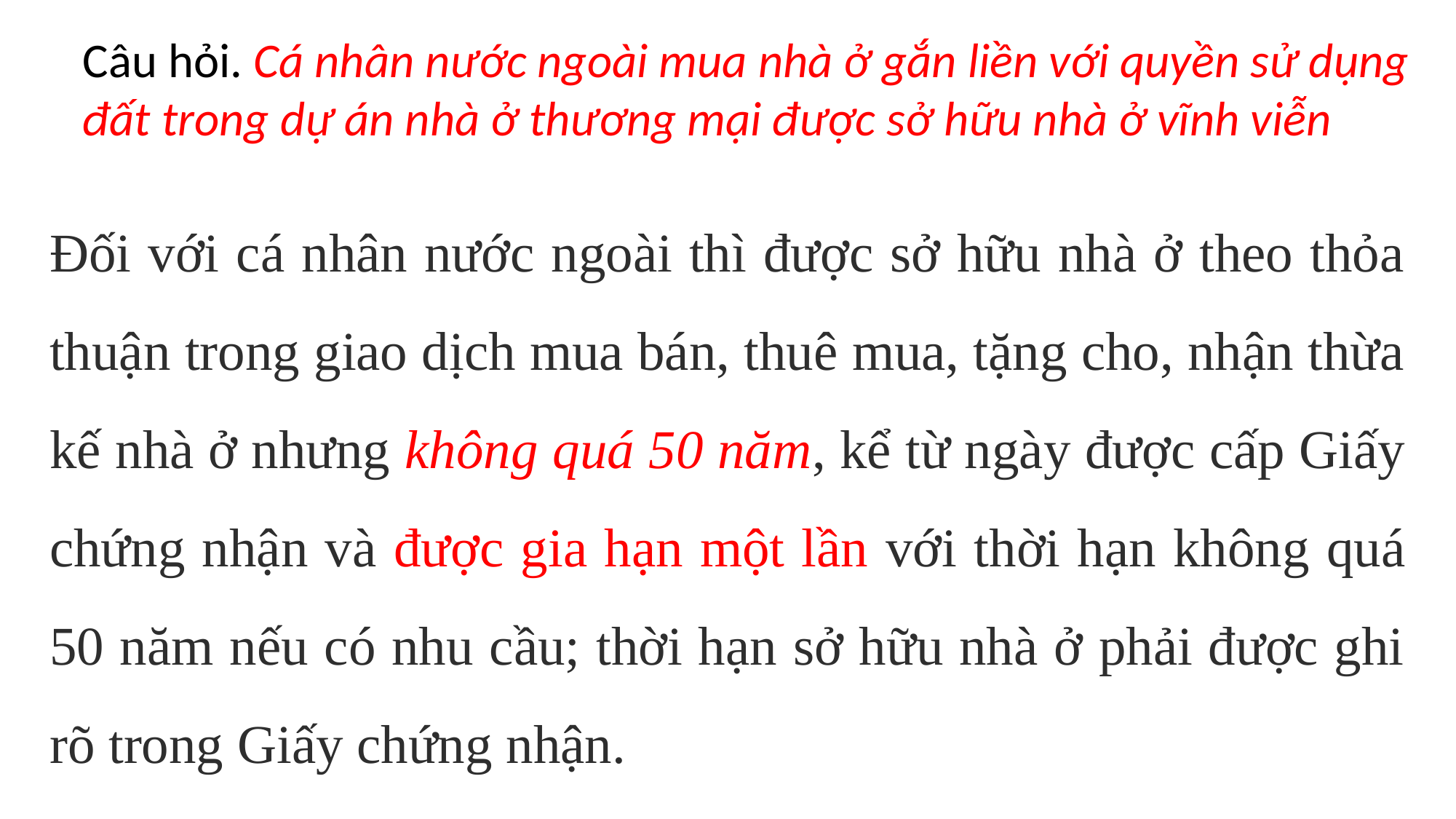

Câu hỏi. Cá nhân nước ngoài mua nhà ở gắn liền với quyền sử dụng đất trong dự án nhà ở thương mại được sở hữu nhà ở vĩnh viễn
Đối với cá nhân nước ngoài thì được sở hữu nhà ở theo thỏa thuận trong giao dịch mua bán, thuê mua, tặng cho, nhận thừa kế nhà ở nhưng không quá 50 năm, kể từ ngày được cấp Giấy chứng nhận và được gia hạn một lần với thời hạn không quá 50 năm nếu có nhu cầu; thời hạn sở hữu nhà ở phải được ghi rõ trong Giấy chứng nhận.